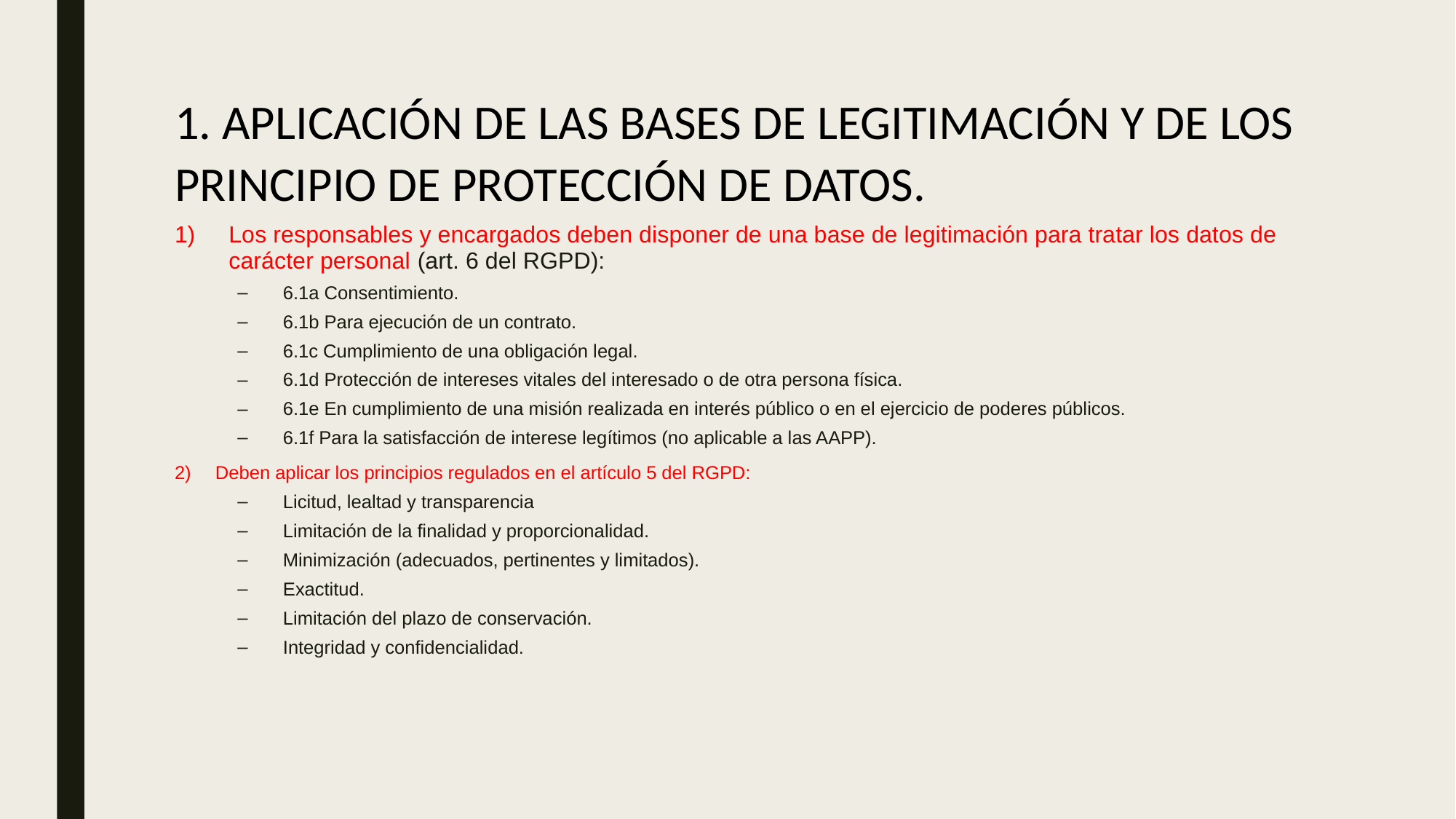

# 1. APLICACIÓN DE LAS BASES DE LEGITIMACIÓN Y DE LOS PRINCIPIO DE PROTECCIÓN DE DATOS.
Los responsables y encargados deben disponer de una base de legitimación para tratar los datos de carácter personal (art. 6 del RGPD):
6.1a Consentimiento.
6.1b Para ejecución de un contrato.
6.1c Cumplimiento de una obligación legal.
6.1d Protección de intereses vitales del interesado o de otra persona física.
6.1e En cumplimiento de una misión realizada en interés público o en el ejercicio de poderes públicos.
6.1f Para la satisfacción de interese legítimos (no aplicable a las AAPP).
Deben aplicar los principios regulados en el artículo 5 del RGPD:
Licitud, lealtad y transparencia
Limitación de la finalidad y proporcionalidad.
Minimización (adecuados, pertinentes y limitados).
Exactitud.
Limitación del plazo de conservación.
Integridad y confidencialidad.